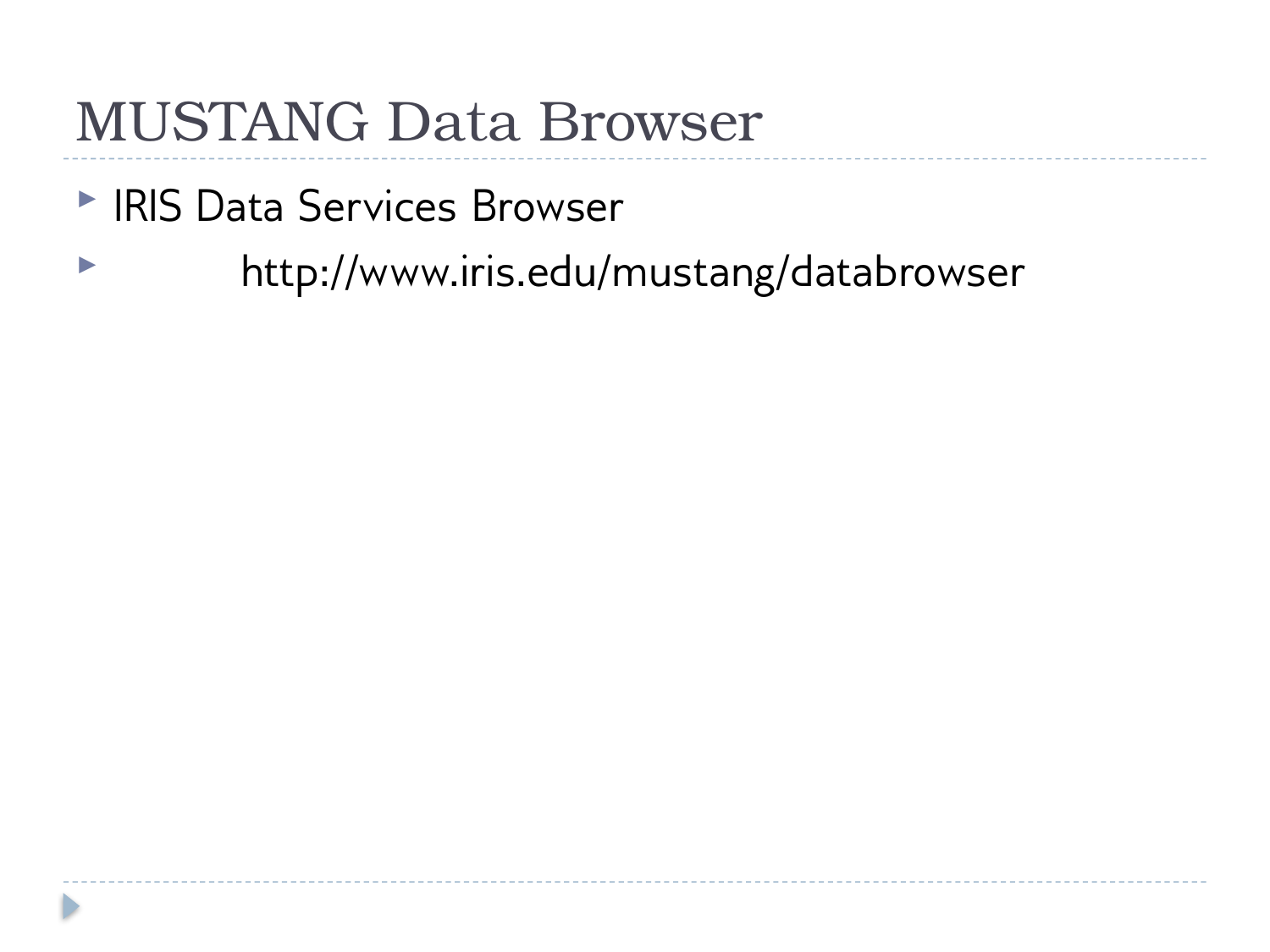

# MUSTANG Data Browser
IRIS Data Services Browser
 	http://www.iris.edu/mustang/databrowser